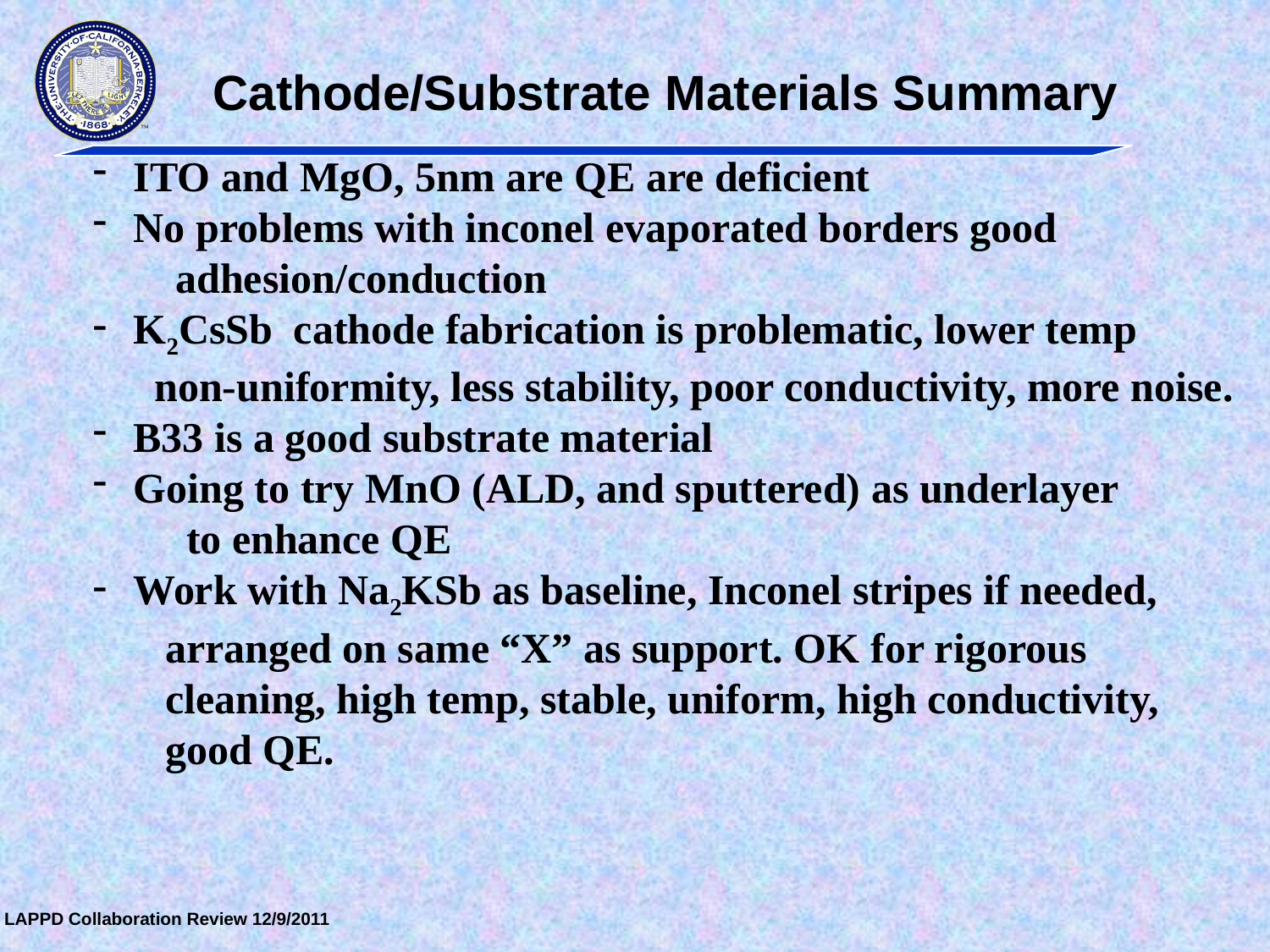

# Cathode/Substrate Materials Summary

 ITO and MgO, 5nm are QE are deficient
 No problems with inconel evaporated borders good
     adhesion/conduction
 K2CsSb  cathode fabrication is problematic, lower temp
   non-uniformity, less stability, poor conductivity, more noise.
 B33 is a good substrate material
 Going to try MnO (ALD, and sputtered) as underlayer
      to enhance QE
 Work with Na2KSb as baseline, Inconel stripes if needed,
    arranged on same “X” as support. OK for rigorous
    cleaning, high temp, stable, uniform, high conductivity,
    good QE.